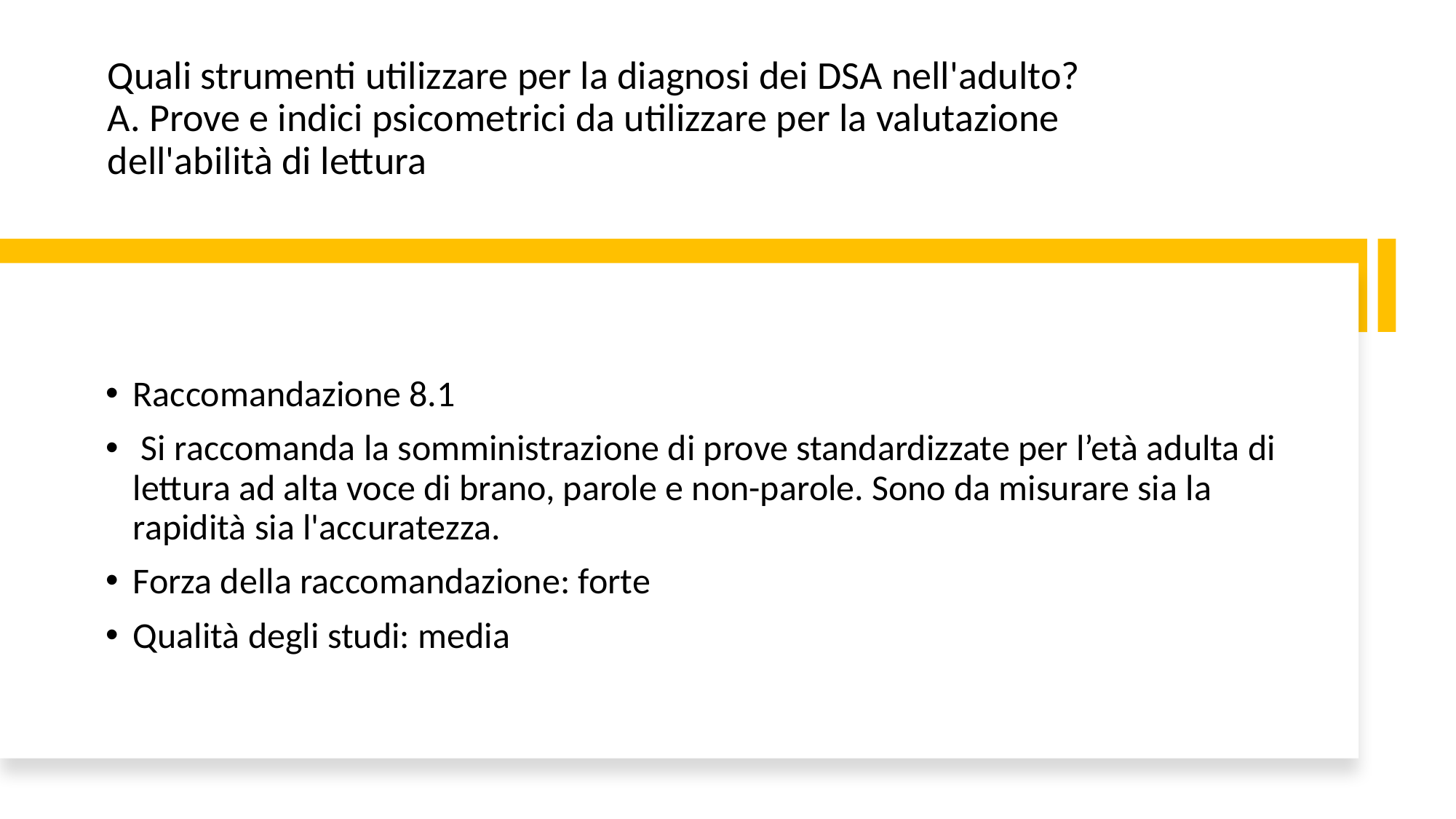

# Quali strumenti utilizzare per la diagnosi dei DSA nell'adulto? A. Prove e indici psicometrici da utilizzare per la valutazione dell'abilità di lettura

Raccomandazione 8.1
 Si raccomanda la somministrazione di prove standardizzate per l’età adulta di lettura ad alta voce di brano, parole e non-parole. Sono da misurare sia la rapidità sia l'accuratezza.
Forza della raccomandazione: forte
Qualità degli studi: media